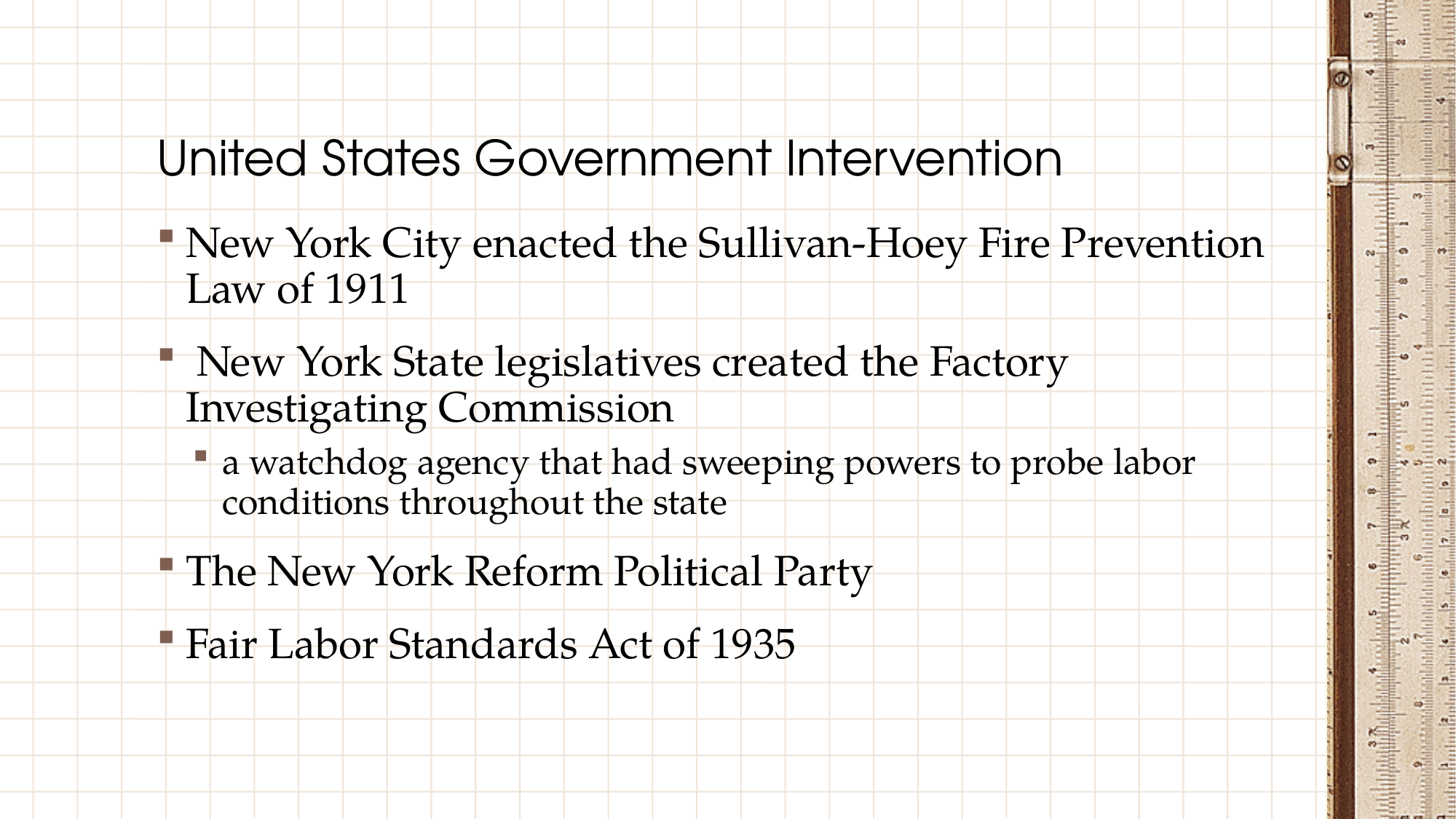

# United States Government Intervention
New York City enacted the Sullivan-Hoey Fire Prevention Law of 1911
 New York State legislatives created the Factory Investigating Commission
a watchdog agency that had sweeping powers to probe labor conditions throughout the state
The New York Reform Political Party
Fair Labor Standards Act of 1935